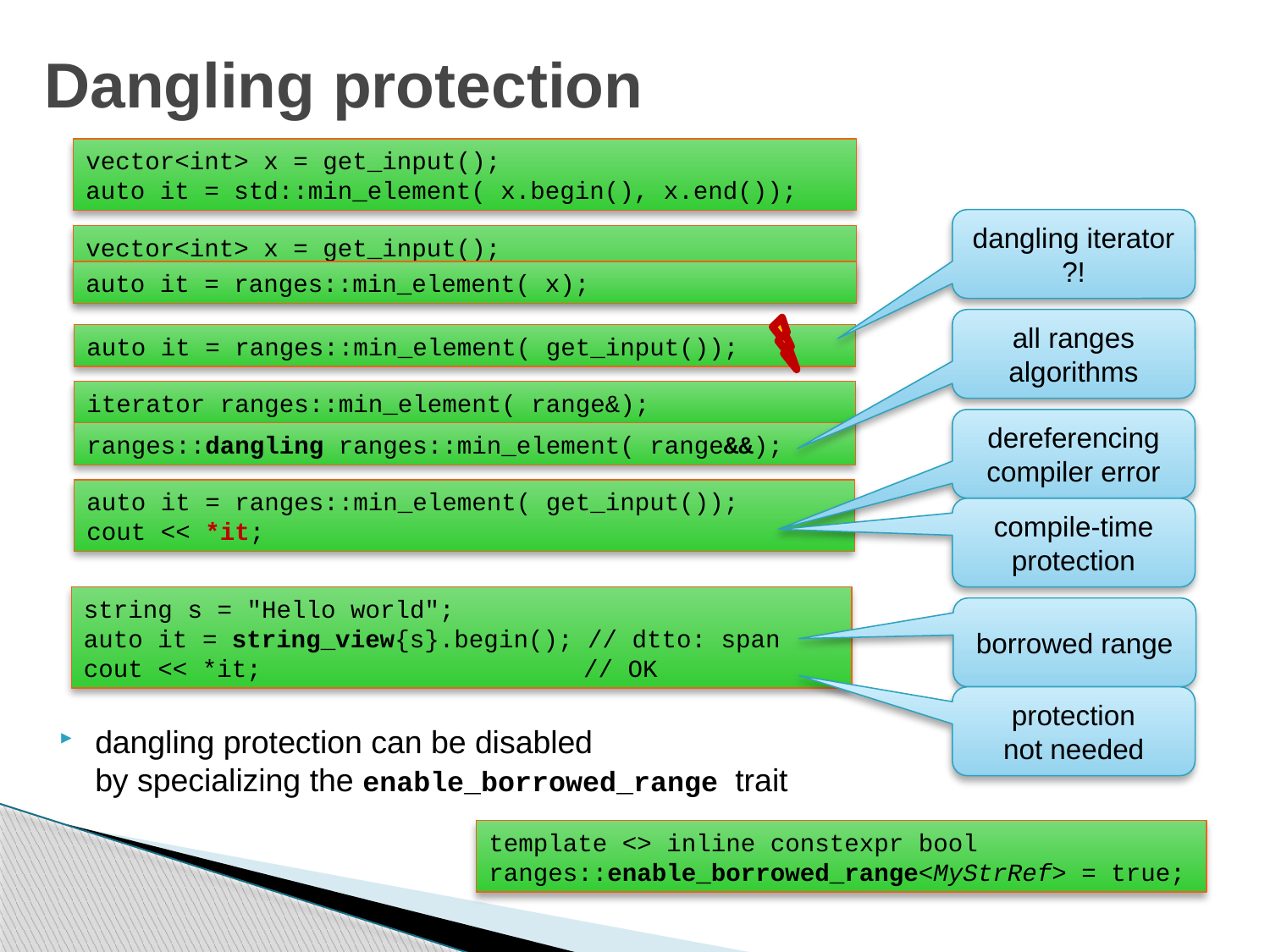

# Dangling protection
vector<int> x = get_input();
auto it = std::min_element( x.begin(), x.end());
dangling iterator ?!
vector<int> x = get_input();
auto it = ranges::min_element( x.begin(), x.end());
auto it = ranges::min_element( x);
all ranges algorithms

auto it = ranges::min_element( get_input());
iterator ranges::min_element( range&);
dereferencing
compiler error
ranges::dangling ranges::min_element( range&&);
auto it = ranges::min_element( get_input());
cout << *it;
compile-time protection
string s = "Hello world";
auto it = string_view{s}.begin(); // dtto: span
cout << *it;		        // OK
borrowed range
protection
not needed
dangling protection can be disabled
by specializing the enable_borrowed_range trait
template <> inline constexpr bool ranges::enable_borrowed_range<MyStrRef> = true;